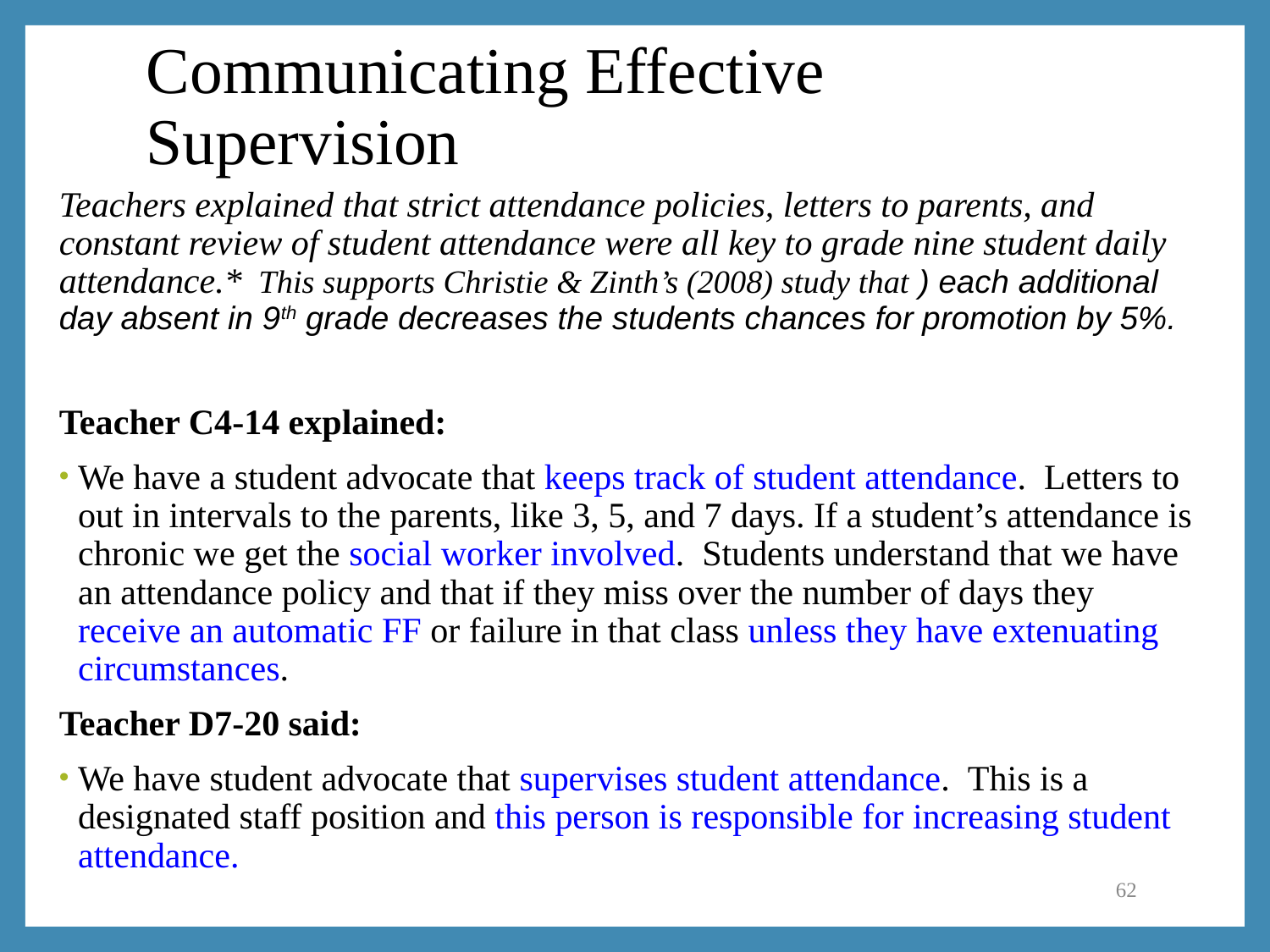

# Communicating Effective Supervision
Teachers explained that strict attendance policies, letters to parents, and constant review of student attendance were all key to grade nine student daily attendance.*  This supports Christie & Zinth’s (2008) study that ) each additional day absent in 9th grade decreases the students chances for promotion by 5%.

Teacher C4-14 explained:
We have a student advocate that keeps track of student attendance.  Letters to out in intervals to the parents, like 3, 5, and 7 days. If a student’s attendance is chronic we get the social worker involved.  Students understand that we have an attendance policy and that if they miss over the number of days they receive an automatic FF or failure in that class unless they have extenuating circumstances.
Teacher D7-20 said:
We have student advocate that supervises student attendance.  This is a designated staff position and this person is responsible for increasing student attendance.

62